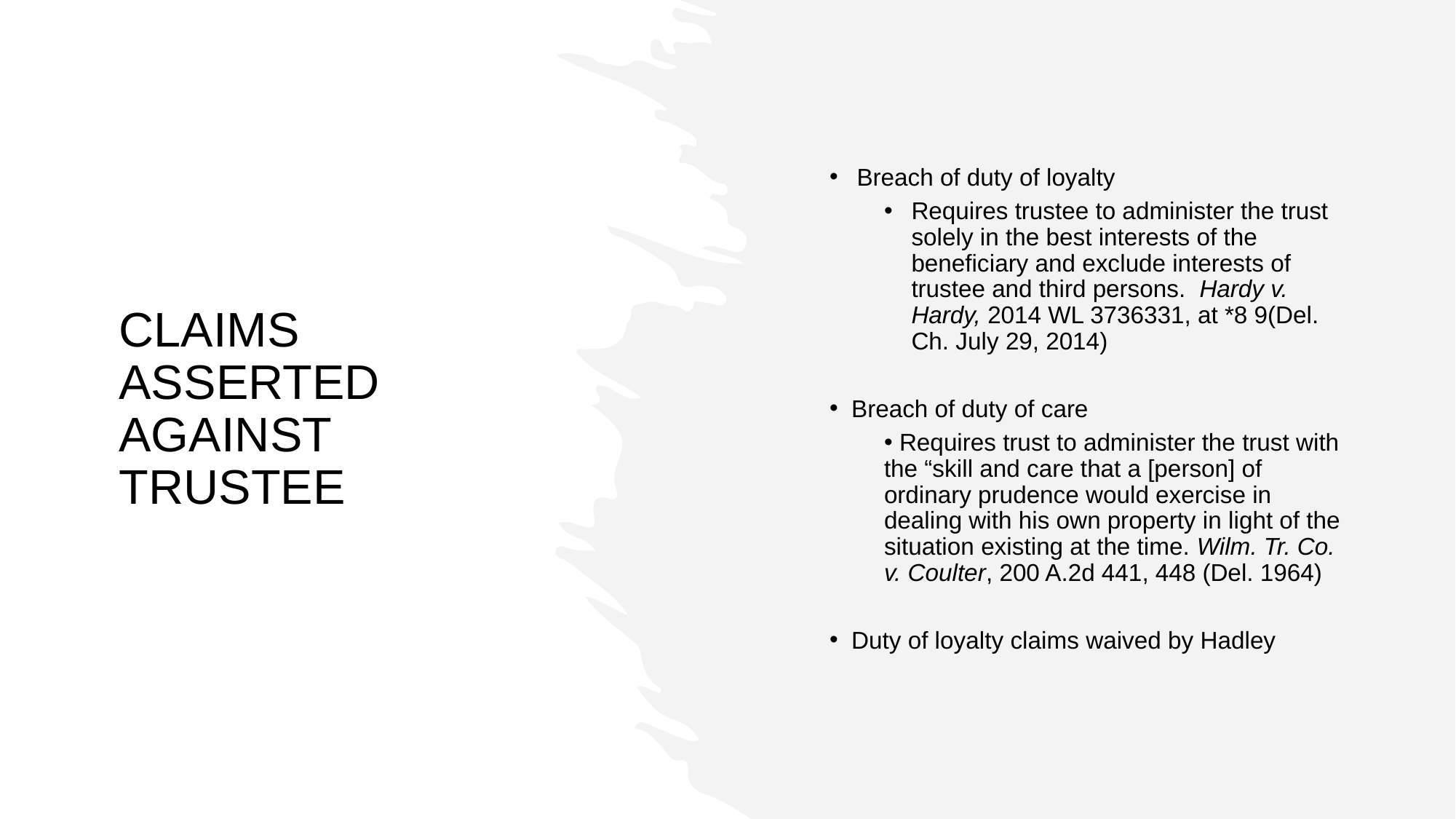

Breach of duty of loyalty
Requires trustee to administer the trust solely in the best interests of the beneficiary and exclude interests of trustee and third persons.  Hardy v. Hardy, 2014 WL 3736331, at *8 9(Del. Ch. July 29, 2014)

  Breach of duty of care
 Requires trust to administer the trust with the “skill and care that a [person] of ordinary prudence would exercise in dealing with his own property in light of the situation existing at the time. Wilm. Tr. Co. v. Coulter, 200 A.2d 441, 448 (Del. 1964)

  Duty of loyalty claims waived by Hadley
# CLAIMS ASSERTED AGAINST TRUSTEE